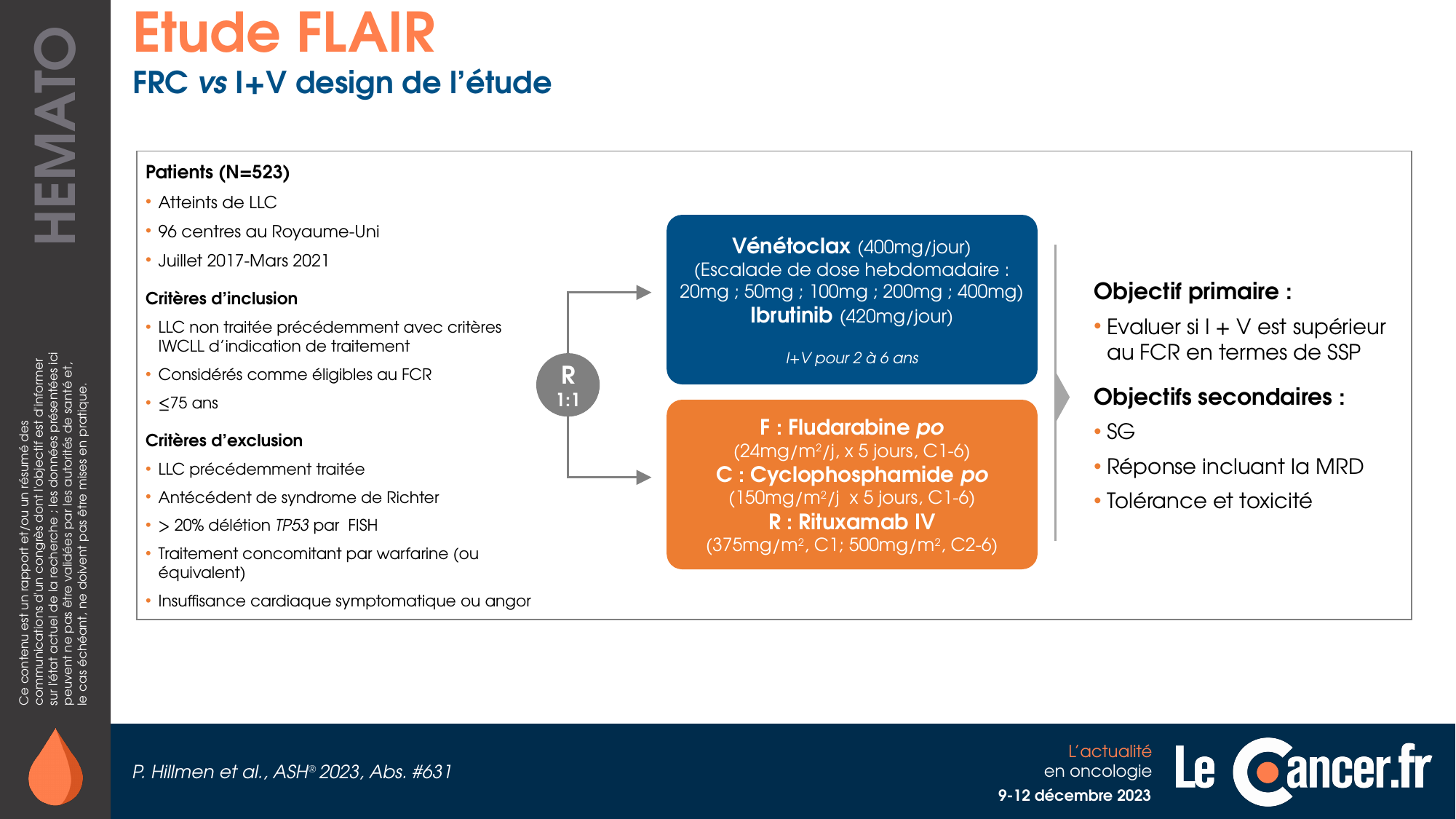

Etude FLAIR
FRC vs I+V design de l’étude

Patients (N=523)
Atteints de LLC
96 centres au Royaume-Uni
Juillet 2017-Mars 2021
Critères d’inclusion
LLC non traitée précédemment avec critères IWCLL d’indication de traitement
Considérés comme éligibles au FCR
≤75 ans
Critères d’exclusion
LLC précédemment traitée
Antécédent de syndrome de Richter
> 20% délétion TP53 par  FISH
Traitement concomitant par warfarine (ou équivalent)
Insuffisance cardiaque symptomatique ou angor
Vénétoclax (400mg/jour)
(Escalade de dose hebdomadaire : 20mg ; 50mg ; 100mg ; 200mg ; 400mg)
Ibrutinib (420mg/jour)

I+V pour 2 à 6 ans
Objectif primaire :
Evaluer si I + V est supérieur au FCR en termes de SSP
Objectifs secondaires :
SG
Réponse incluant la MRD
Tolérance et toxicité

R
1:1
F : Fludarabine po
(24mg/m2/j, x 5 jours, C1-6)
C : Cyclophosphamide po
(150mg/m2/j  x 5 jours, C1-6)
R : Rituxamab IV
(375mg/m2, C1; 500mg/m2, C2-6)
P. Hillmen et al., ASH® 2023, Abs. #631
9-12 décembre 2023